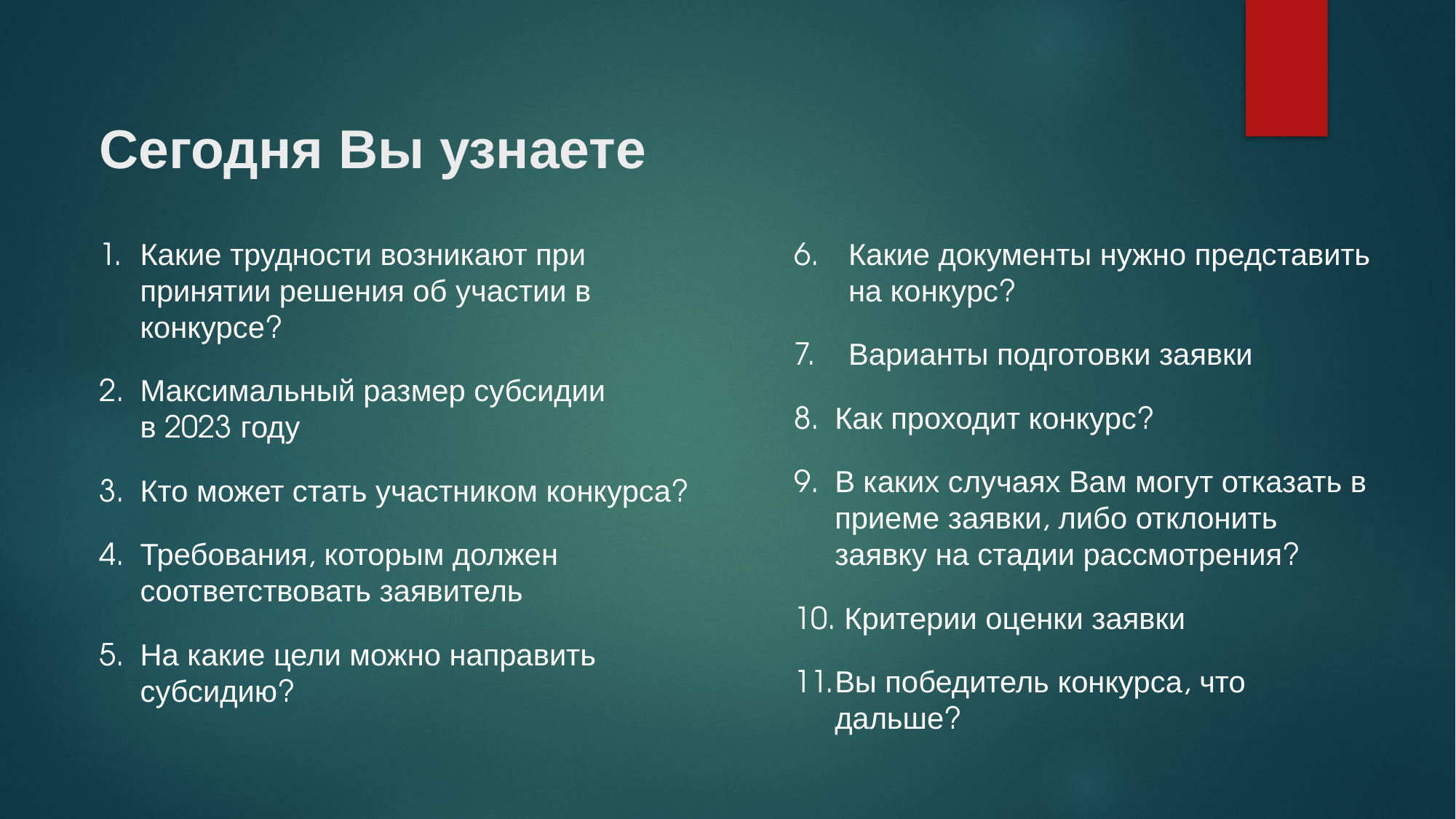

# Сегодня Вы узнаете
Какие трудности возникают при принятии решения об участии в конкурсе?
Максимальный размер субсидии
в 2023 году
Кто может стать участником конкурса?
Требования, которым должен соответствовать заявитель
На какие цели можно направить субсидию?
Какие документы нужно представить на конкурс?
Варианты подготовки заявки
Как проходит конкурс?
В каких случаях Вам могут отказать в приеме заявки, либо отклонить заявку на стадии рассмотрения?
 Критерии оценки заявки
Вы победитель конкурса, что дальше?